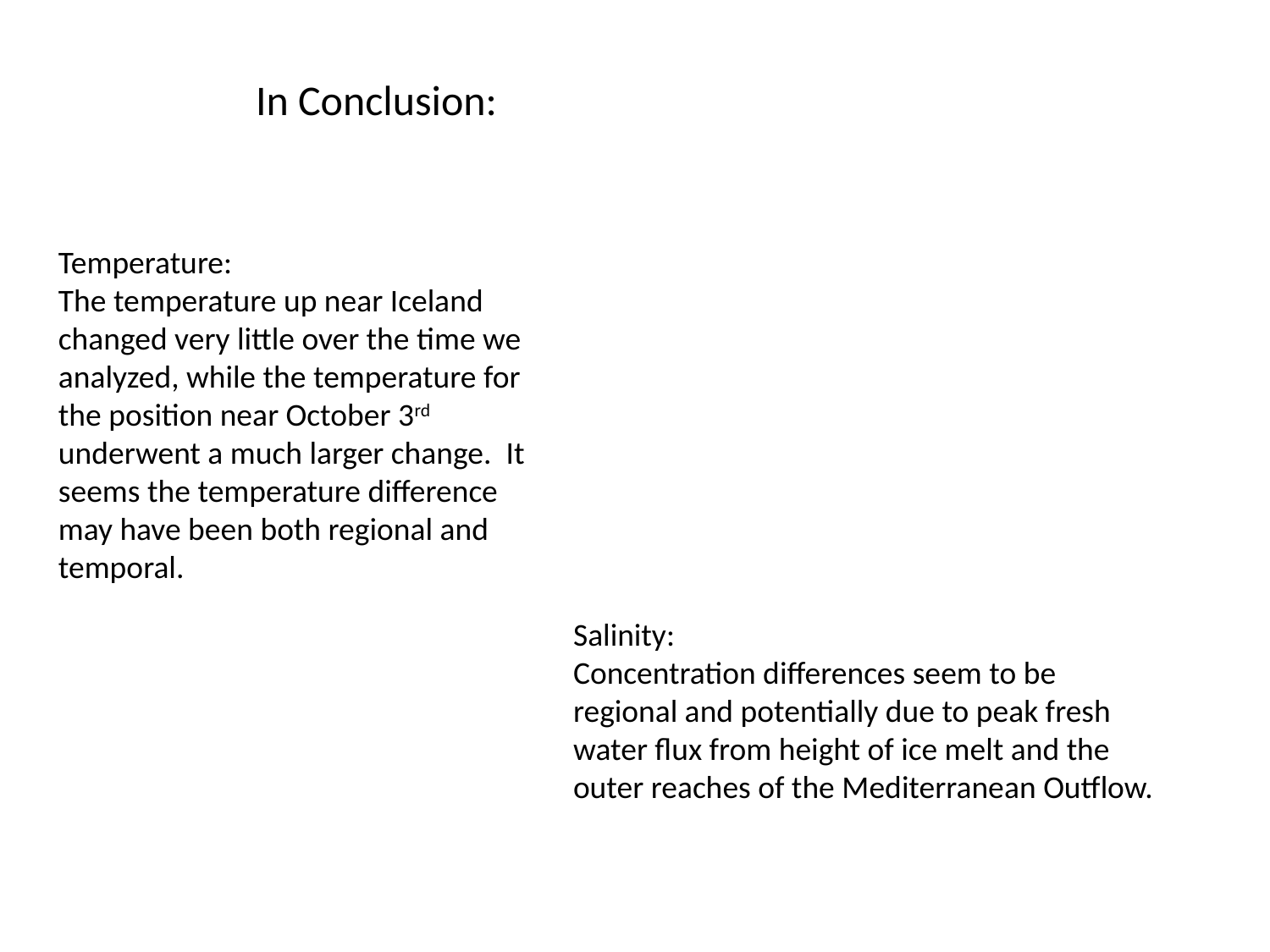

In Conclusion:
Temperature:
The temperature up near Iceland changed very little over the time we analyzed, while the temperature for the position near October 3rd underwent a much larger change.  It seems the temperature difference may have been both regional and temporal.

Salinity:
Concentration differences seem to be regional and potentially due to peak fresh water flux from height of ice melt and the outer reaches of the Mediterranean Outflow.